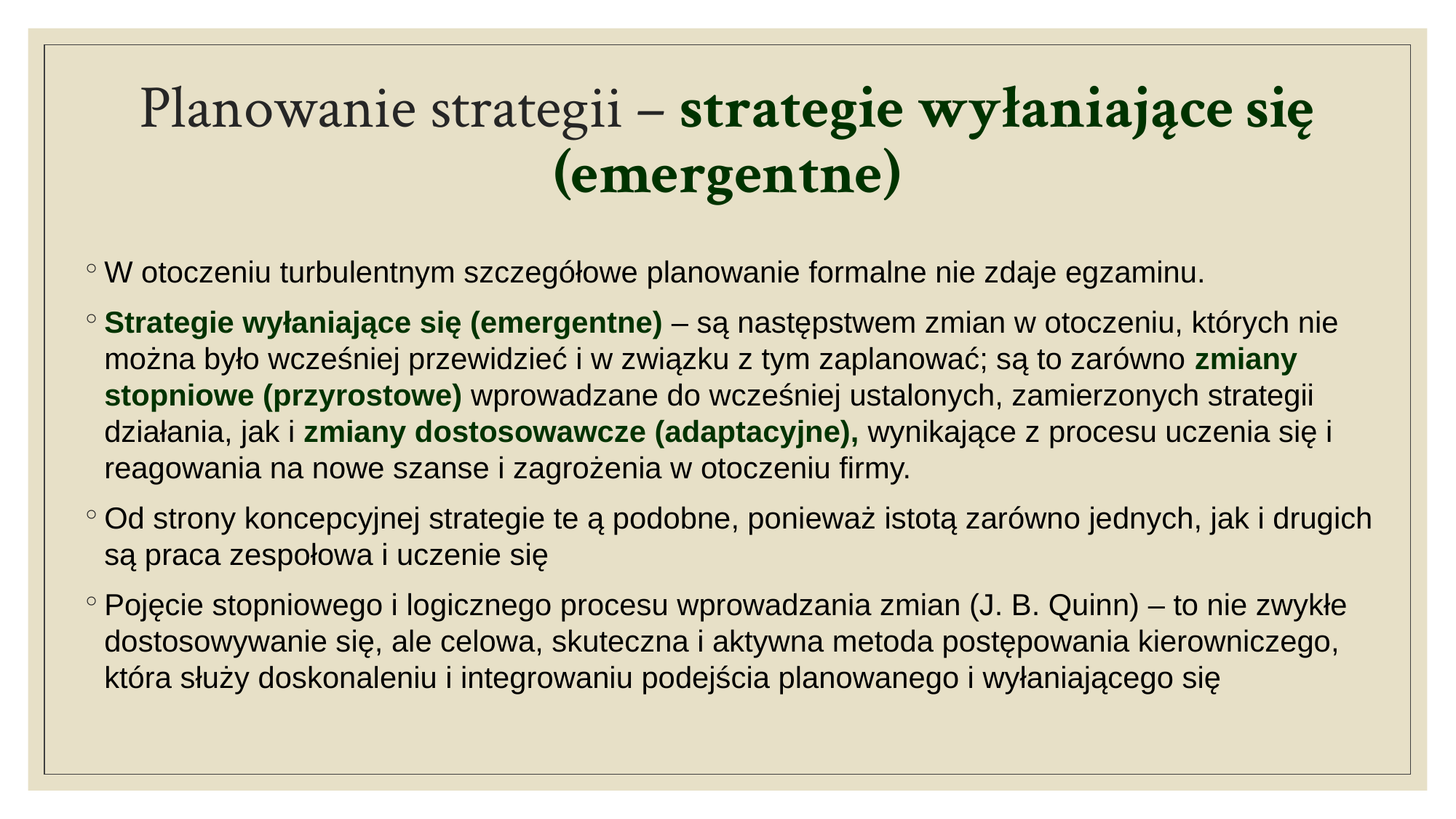

# Planowanie strategii – strategie wyłaniające się (emergentne)
W otoczeniu turbulentnym szczegółowe planowanie formalne nie zdaje egzaminu.
Strategie wyłaniające się (emergentne) – są następstwem zmian w otoczeniu, których nie można było wcześniej przewidzieć i w związku z tym zaplanować; są to zarówno zmiany stopniowe (przyrostowe) wprowadzane do wcześniej ustalonych, zamierzonych strategii działania, jak i zmiany dostosowawcze (adaptacyjne), wynikające z procesu uczenia się i reagowania na nowe szanse i zagrożenia w otoczeniu firmy.
Od strony koncepcyjnej strategie te ą podobne, ponieważ istotą zarówno jednych, jak i drugich są praca zespołowa i uczenie się
Pojęcie stopniowego i logicznego procesu wprowadzania zmian (J. B. Quinn) – to nie zwykłe dostosowywanie się, ale celowa, skuteczna i aktywna metoda postępowania kierowniczego, która służy doskonaleniu i integrowaniu podejścia planowanego i wyłaniającego się